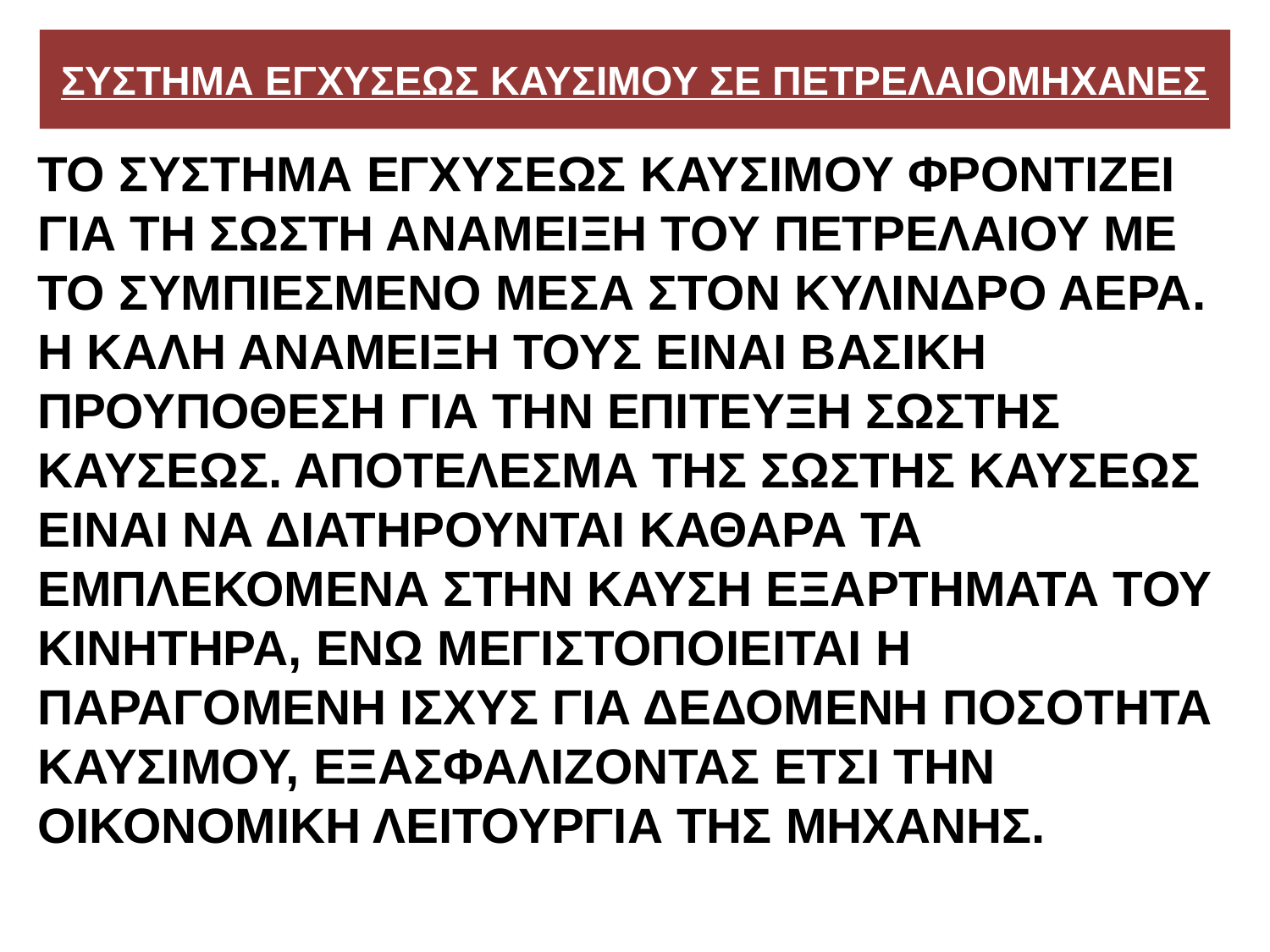

# ΣΥΣΤΗΜΑ ΕΓΧΥΣΕΩΣ ΚΑΥΣΙΜΟΥ ΣΕ ΠΕΤΡΕΛΑΙΟΜΗΧΑΝΕΣ
ΤΟ ΣΥΣΤΗΜΑ ΕΓΧΥΣΕΩΣ ΚΑΥΣΙΜΟΥ ΦΡΟΝΤΙΖΕΙ ΓΙΑ ΤΗ ΣΩΣΤΗ ΑΝΑΜΕΙΞΗ ΤΟΥ ΠΕΤΡΕΛΑΙΟΥ ΜΕ ΤΟ ΣΥΜΠΙΕΣΜΕΝΟ ΜΕΣΑ ΣΤΟΝ ΚΥΛΙΝΔΡΟ ΑΕΡΑ. Η ΚΑΛΗ ΑΝΑΜΕΙΞΗ ΤΟΥΣ ΕΙΝΑΙ ΒΑΣΙΚΗ ΠΡΟΥΠΟΘΕΣΗ ΓΙΑ ΤΗΝ ΕΠΙΤΕΥΞΗ ΣΩΣΤΗΣ ΚΑΥΣΕΩΣ. ΑΠΟΤΕΛΕΣΜΑ ΤΗΣ ΣΩΣΤΗΣ ΚΑΥΣΕΩΣ ΕΙΝΑΙ ΝΑ ΔΙΑΤΗΡΟΥΝΤΑΙ ΚΑΘΑΡΑ ΤΑ ΕΜΠΛΕΚΟΜΕΝΑ ΣΤΗΝ ΚΑΥΣΗ ΕΞΑΡΤΗΜΑΤΑ ΤΟΥ ΚΙΝΗΤΗΡΑ, ΕΝΩ ΜΕΓΙΣΤΟΠΟΙΕΙΤΑΙ Η ΠΑΡΑΓΟΜΕΝΗ ΙΣΧΥΣ ΓΙΑ ΔΕΔΟΜΕΝΗ ΠΟΣΟΤΗΤΑ ΚΑΥΣΙΜΟΥ, ΕΞΑΣΦΑΛΙΖΟΝΤΑΣ ΕΤΣΙ ΤΗΝ ΟΙΚΟΝΟΜΙΚΗ ΛΕΙΤΟΥΡΓΙΑ ΤΗΣ ΜΗΧΑΝΗΣ.